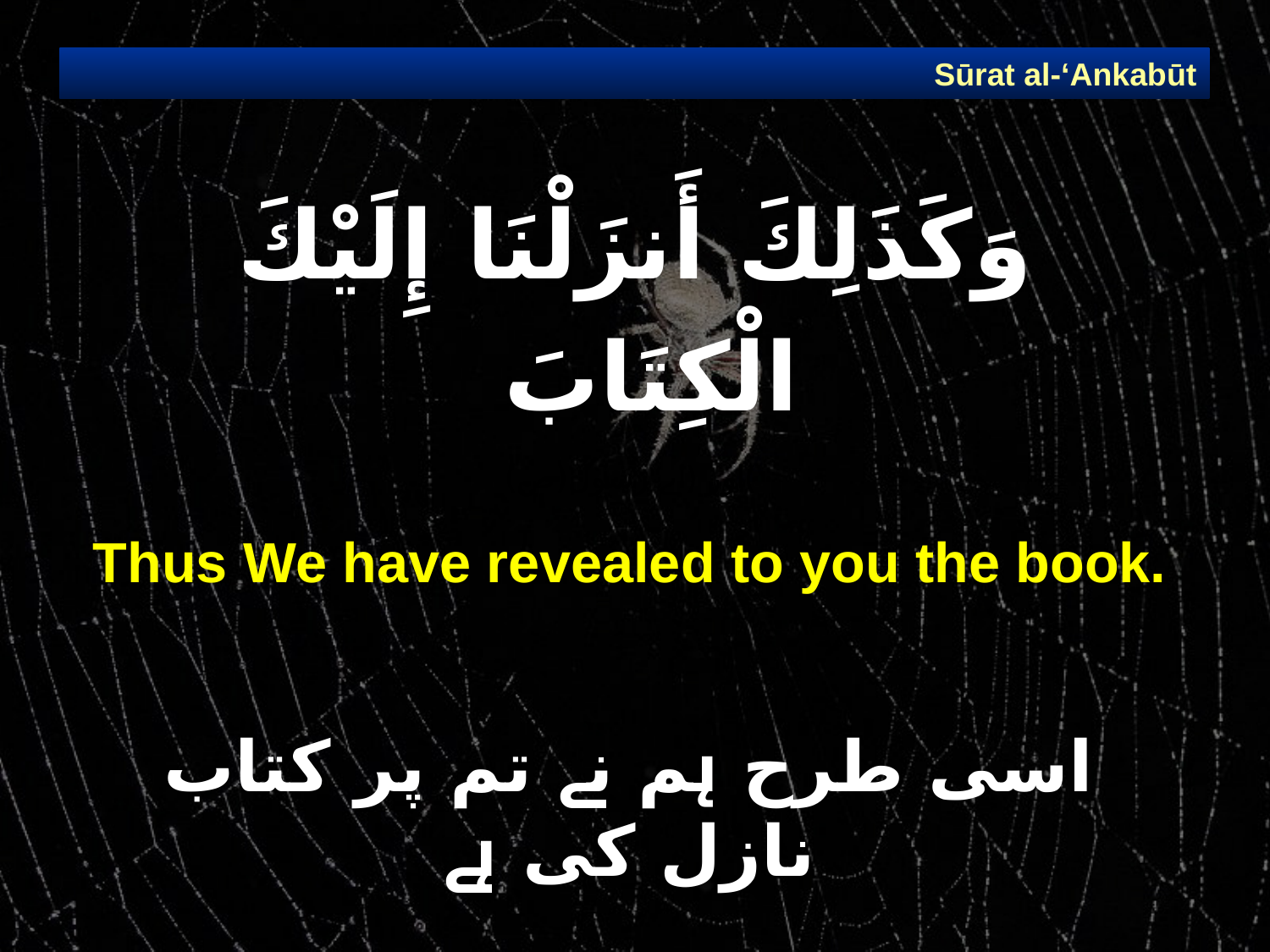

Sūrat al-‘Ankabūt
# وَكَذَلِكَ أَنزَلْنَا إِلَيْكَ الْكِتَابَ
اور ﴿اے رسول(ص)﴾
Thus We have revealed to you the book.

اسی طرح ہم نے تم پر کتاب نازل کی ہے